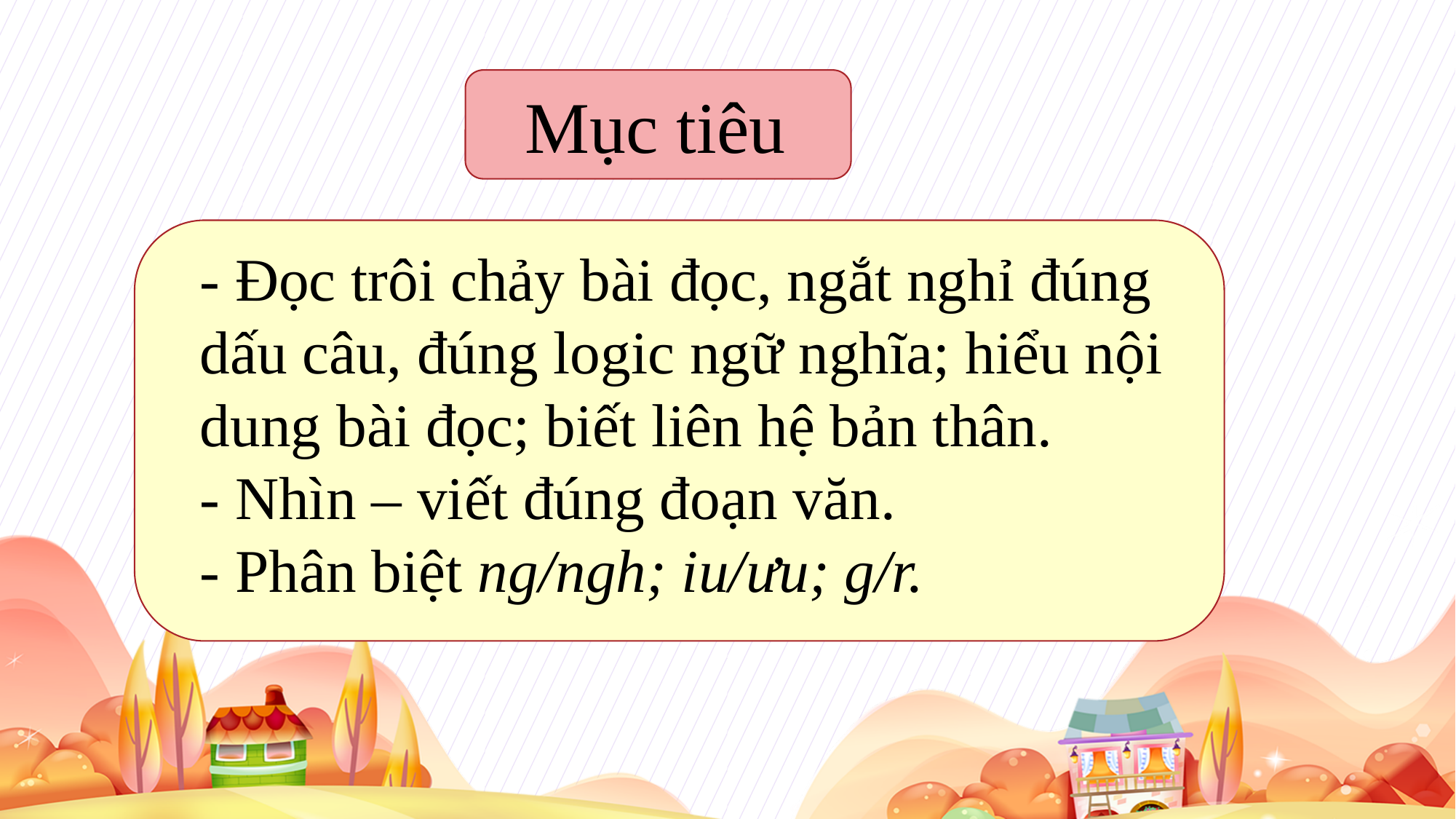

Mục tiêu

- Đọc trôi chảy bài đọc, ngắt nghỉ đúng dấu câu, đúng logic ngữ nghĩa; hiểu nội dung bài đọc; biết liên hệ bản thân.
- Nhìn – viết đúng đoạn văn.
- Phân biệt ng/ngh; iu/ưu; g/r.